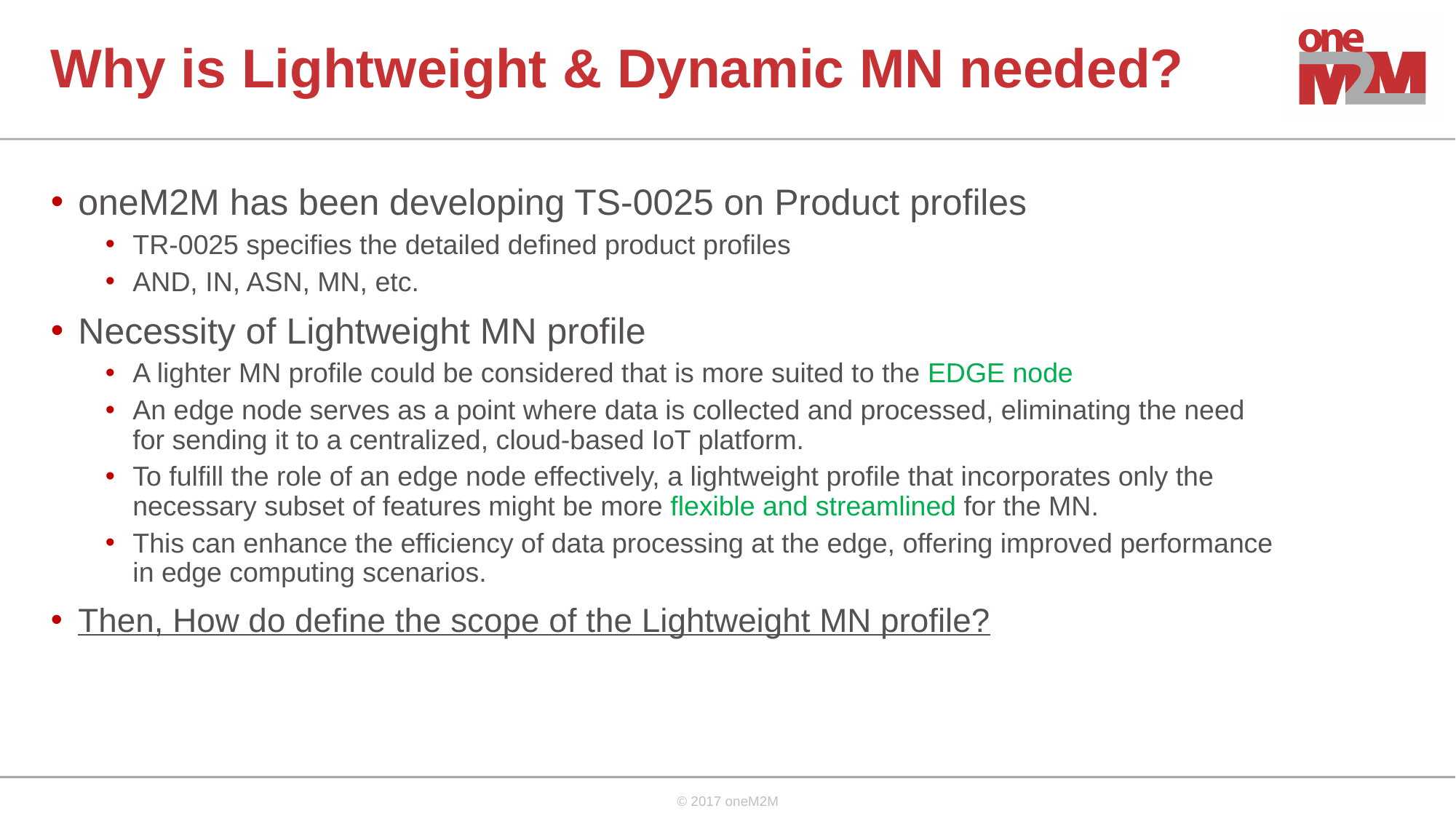

# Why is Lightweight & Dynamic MN needed?
oneM2M has been developing TS-0025 on Product profiles
TR-0025 specifies the detailed defined product profiles
AND, IN, ASN, MN, etc.
Necessity of Lightweight MN profile
A lighter MN profile could be considered that is more suited to the EDGE node
An edge node serves as a point where data is collected and processed, eliminating the need for sending it to a centralized, cloud-based IoT platform.
To fulfill the role of an edge node effectively, a lightweight profile that incorporates only the necessary subset of features might be more flexible and streamlined for the MN.
This can enhance the efficiency of data processing at the edge, offering improved performance in edge computing scenarios.
Then, How do define the scope of the Lightweight MN profile?